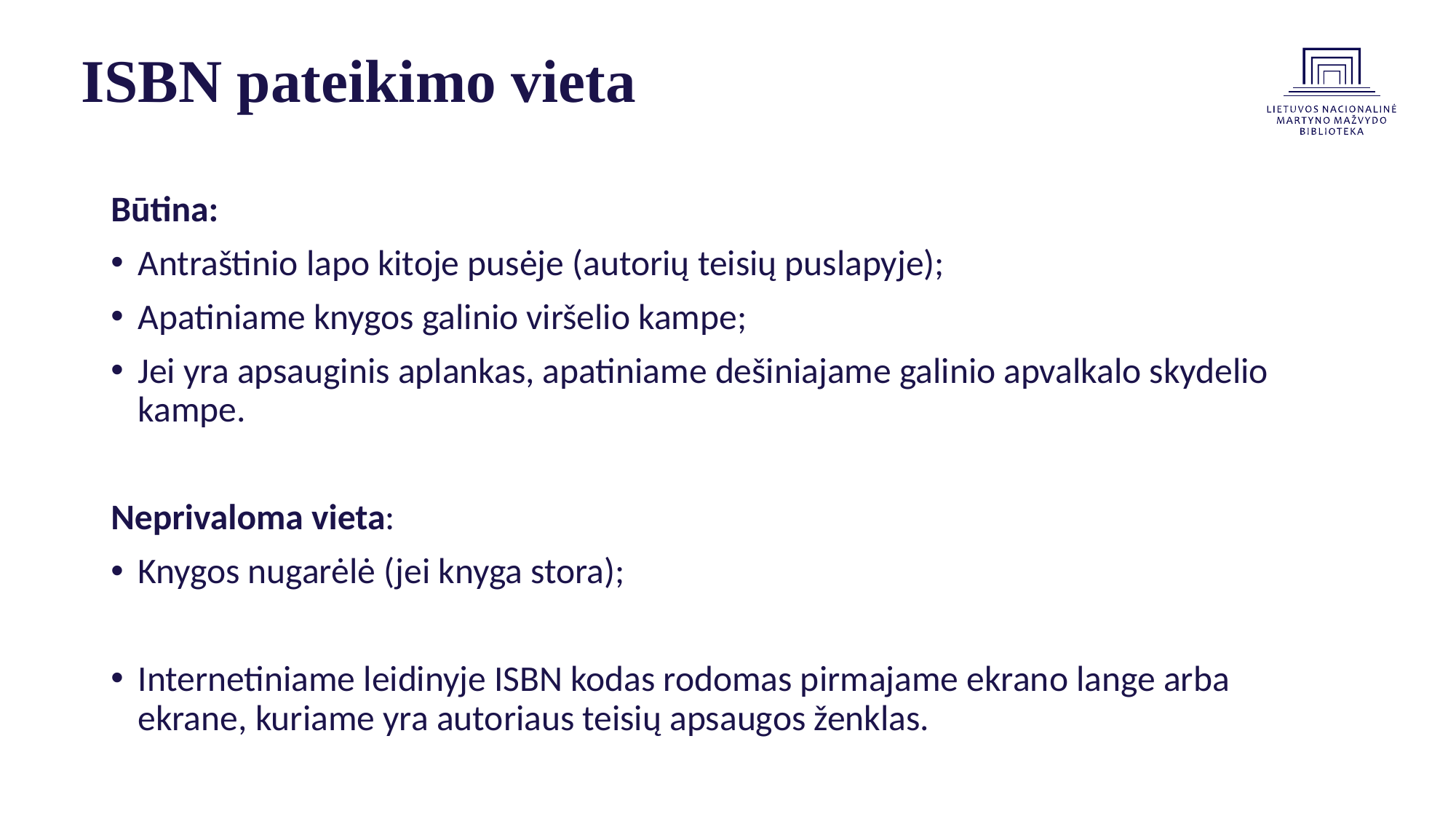

# ISBN pateikimo vieta
Būtina:
Antraštinio lapo kitoje pusėje (autorių teisių puslapyje);
Apatiniame knygos galinio viršelio kampe;
Jei yra apsauginis aplankas, apatiniame dešiniajame galinio apvalkalo skydelio kampe.

Neprivaloma vieta:
Knygos nugarėlė (jei knyga stora);

Internetiniame leidinyje ISBN kodas rodomas pirmajame ekrano lange arba ekrane, kuriame yra autoriaus teisių apsaugos ženklas.